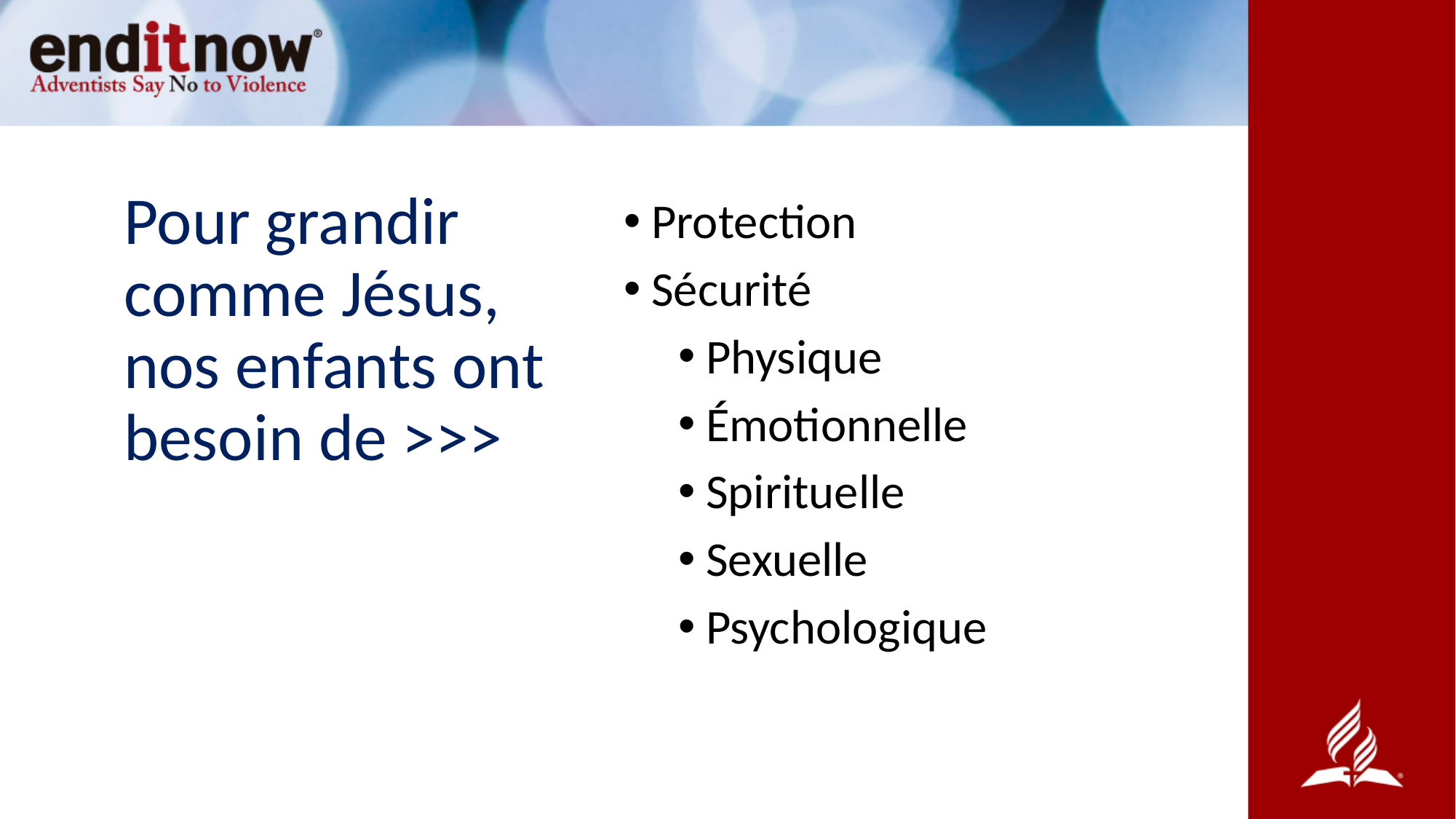

Protection
Sécurité
Physique
Émotionnelle
Spirituelle
Sexuelle
Psychologique
Pour grandir comme Jésus, nos enfants ont besoin de >>>